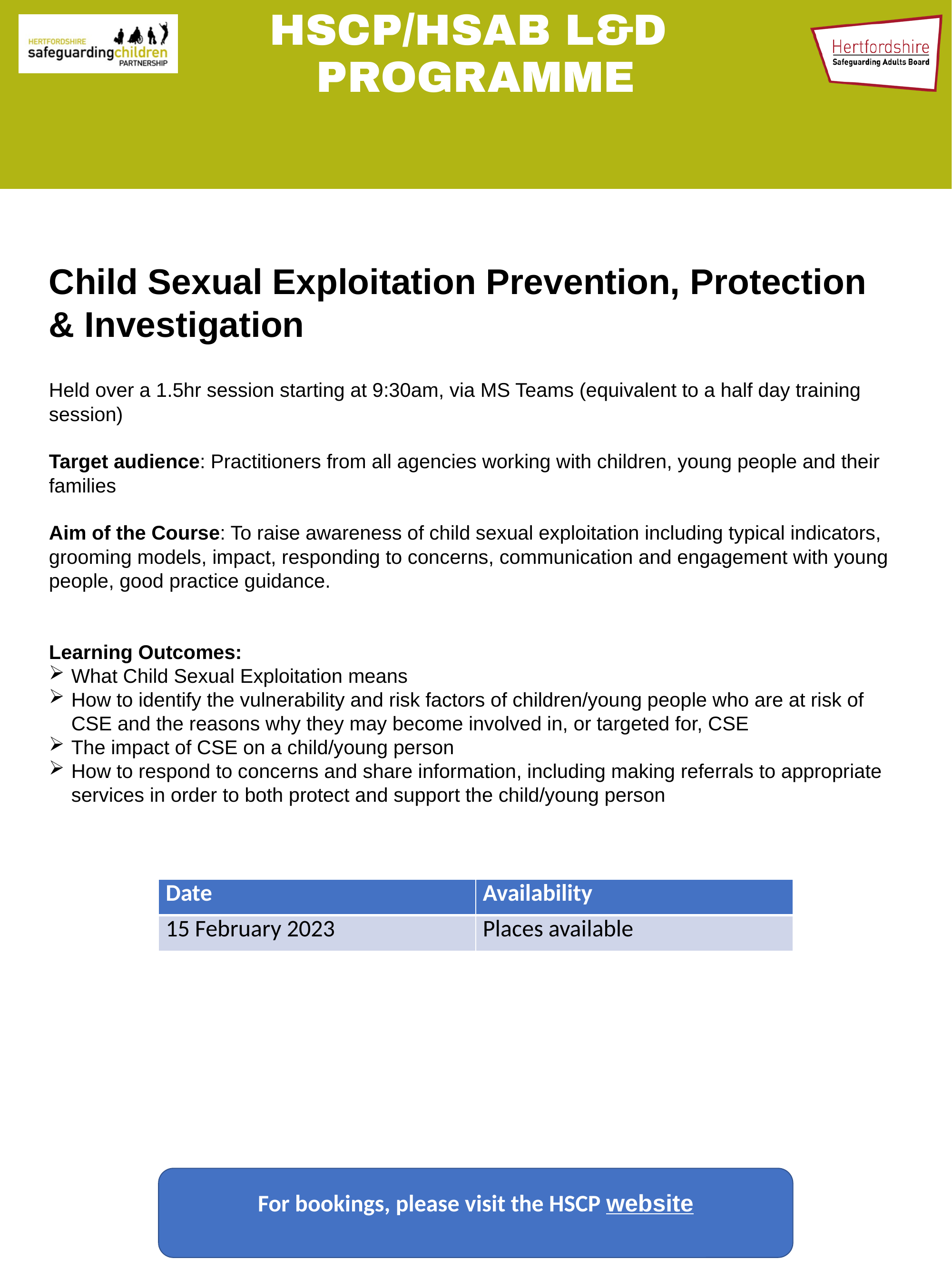

# HSCP/HSAB L&D PROGRAMME
Child Sexual Exploitation Prevention, Protection & Investigation

Held over a 1.5hr session starting at 9:30am, via MS Teams (equivalent to a half day training session)

Target audience: Practitioners from all agencies working with children, young people and their families

Aim of the Course: To raise awareness of child sexual exploitation including typical indicators, grooming models, impact, responding to concerns, communication and engagement with young people, good practice guidance.

Learning Outcomes:
What Child Sexual Exploitation means
How to identify the vulnerability and risk factors of children/young people who are at risk of CSE and the reasons why they may become involved in, or targeted for, CSE
The impact of CSE on a child/young person
How to respond to concerns and share information, including making referrals to appropriate services in order to both protect and support the child/young person

| Date | Availability |
| --- | --- |
| 15 February 2023 | Places available |
For bookings, please visit the HSCP website